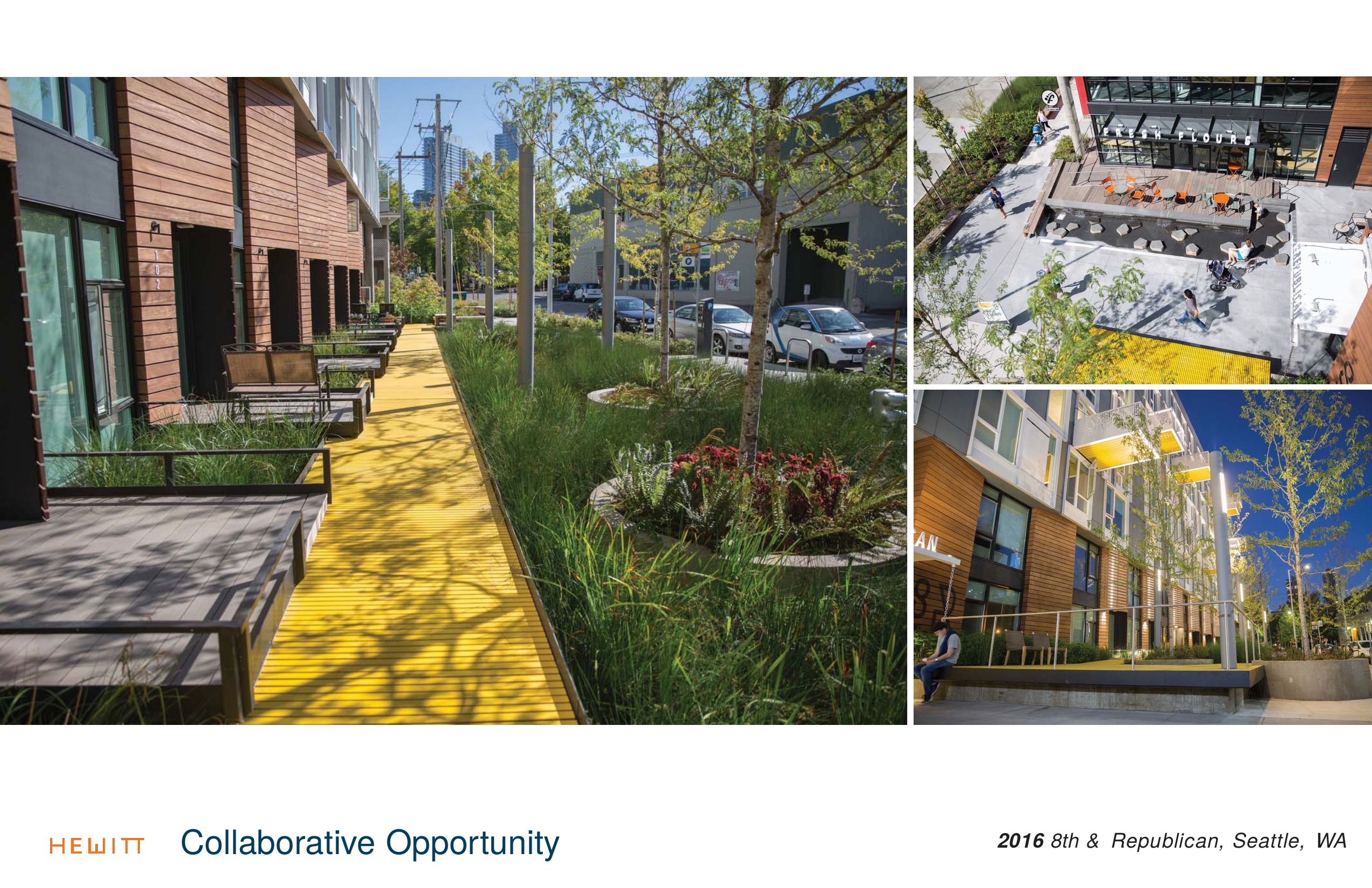

Collaborative Opportunity
2016 8th &  Republican, Seattle, WA